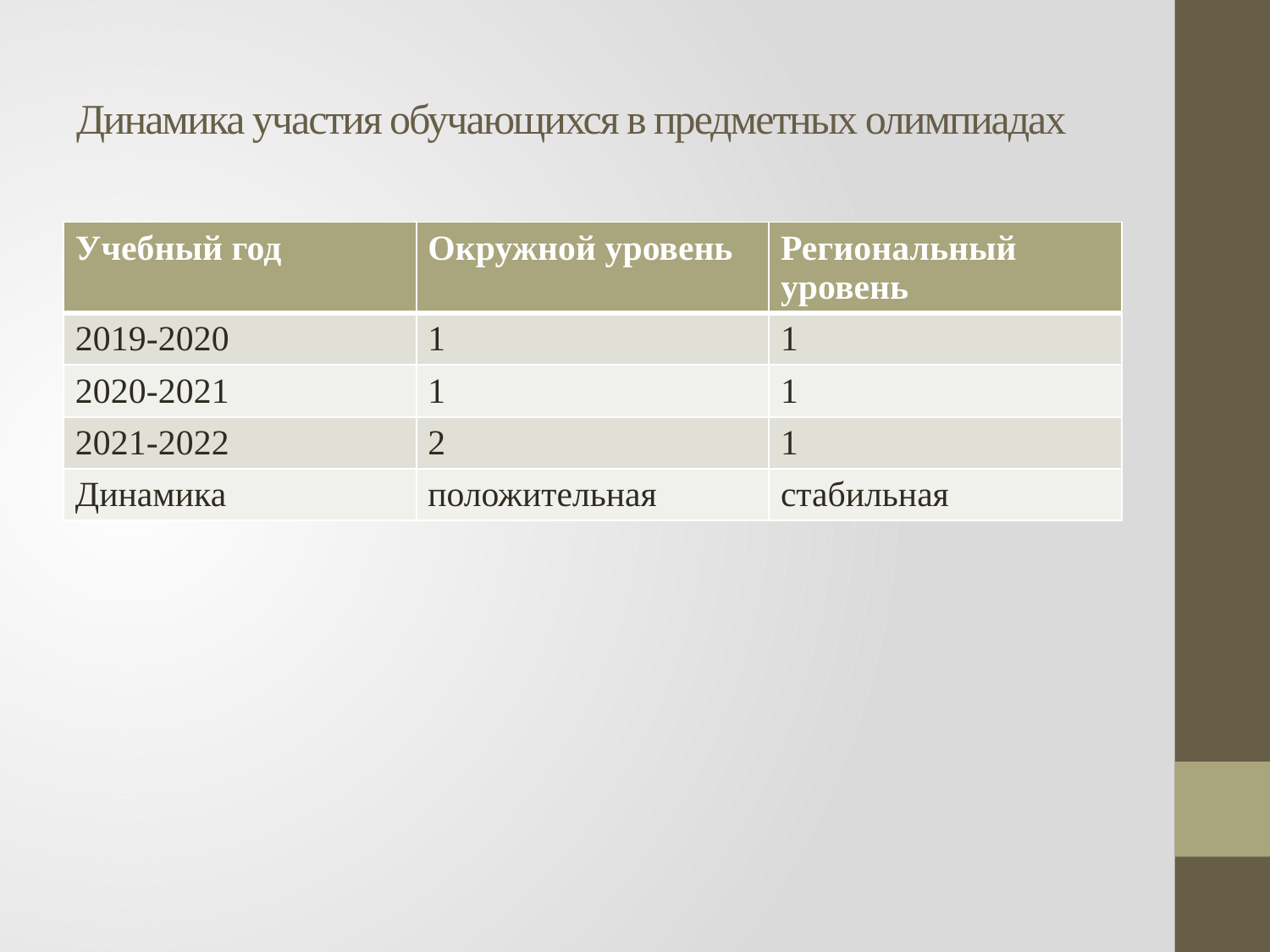

# Динамика участия обучающихся в предметных олимпиадах
| Учебный год | Окружной уровень | Региональный уровень |
| --- | --- | --- |
| 2019-2020 | 1 | 1 |
| 2020-2021 | 1 | 1 |
| 2021-2022 | 2 | 1 |
| Динамика | положительная | стабильная |